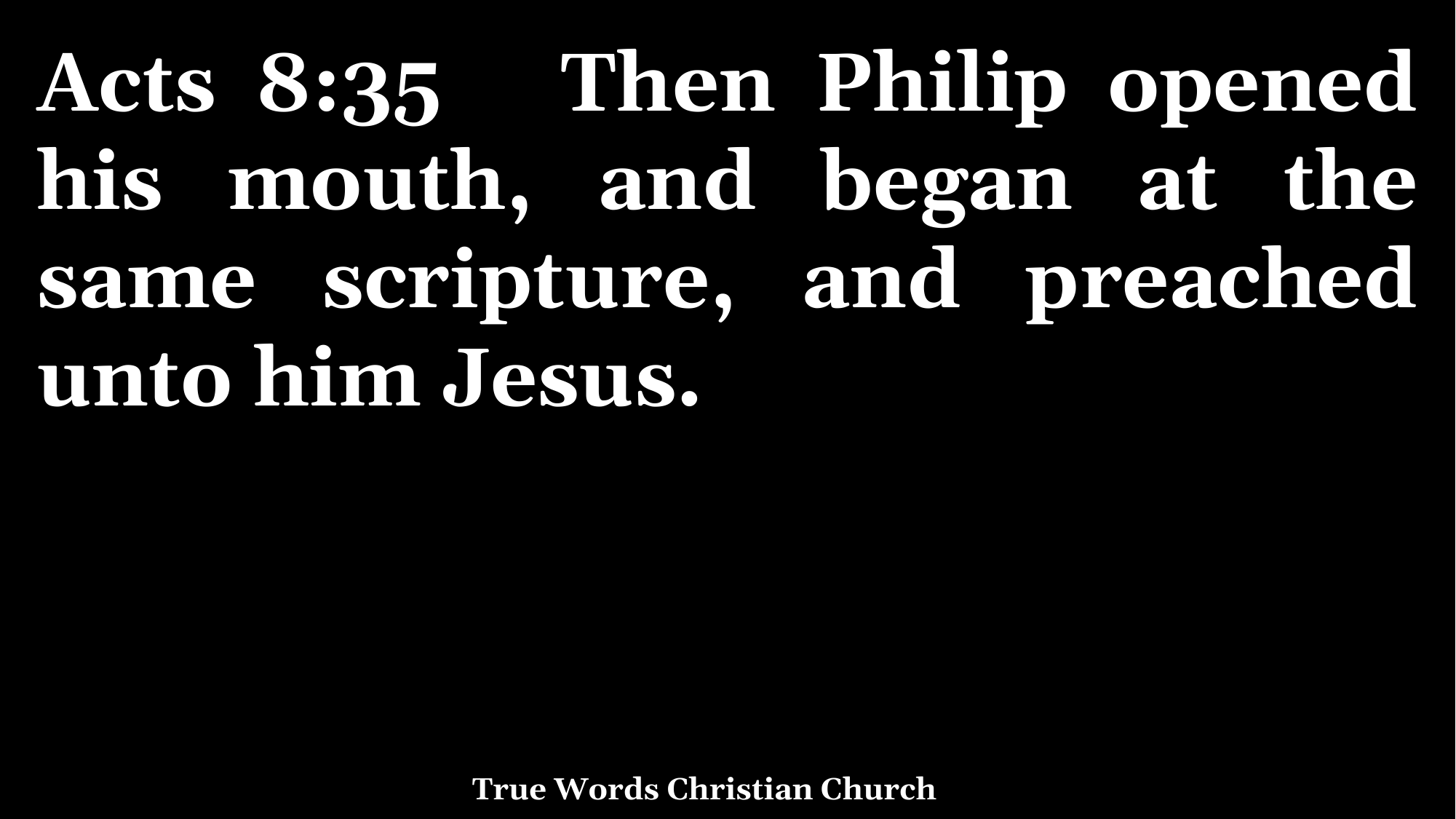

Acts 8:35   Then Philip opened his mouth, and began at the same scripture, and preached unto him Jesus.
True Words Christian Church